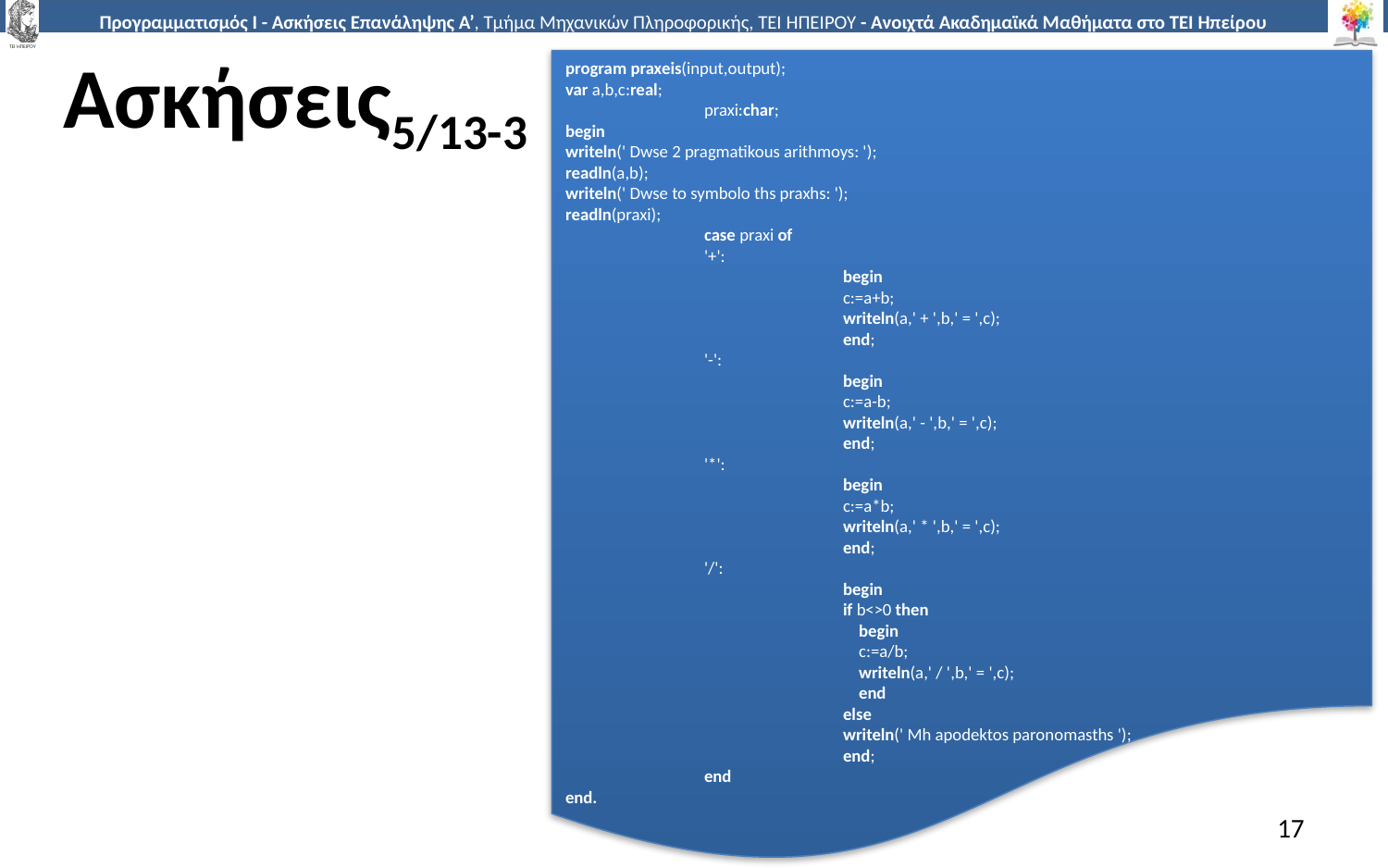

# Ασκήσεις5/13-3
program praxeis(input,output);
var a,b,c:real;
	praxi:char;
begin
writeln(' Dwse 2 pragmatikous arithmoys: ');
readln(a,b);
writeln(' Dwse to symbolo ths praxhs: ');
readln(praxi);
	case praxi of
	'+':
		begin
		c:=a+b;
		writeln(a,' + ',b,' = ',c);
		end;
	'-':
		begin
		c:=a-b;
		writeln(a,' - ',b,' = ',c);
		end;
	'*':
		begin
		c:=a*b;
		writeln(a,' * ',b,' = ',c);
		end;
	'/':
		begin
		if b<>0 then
		    begin
		    c:=a/b;
		    writeln(a,' / ',b,' = ',c);
		    end
		else
		writeln(' Mh apodektos paronomasths ');
		end;
	end
end.
17